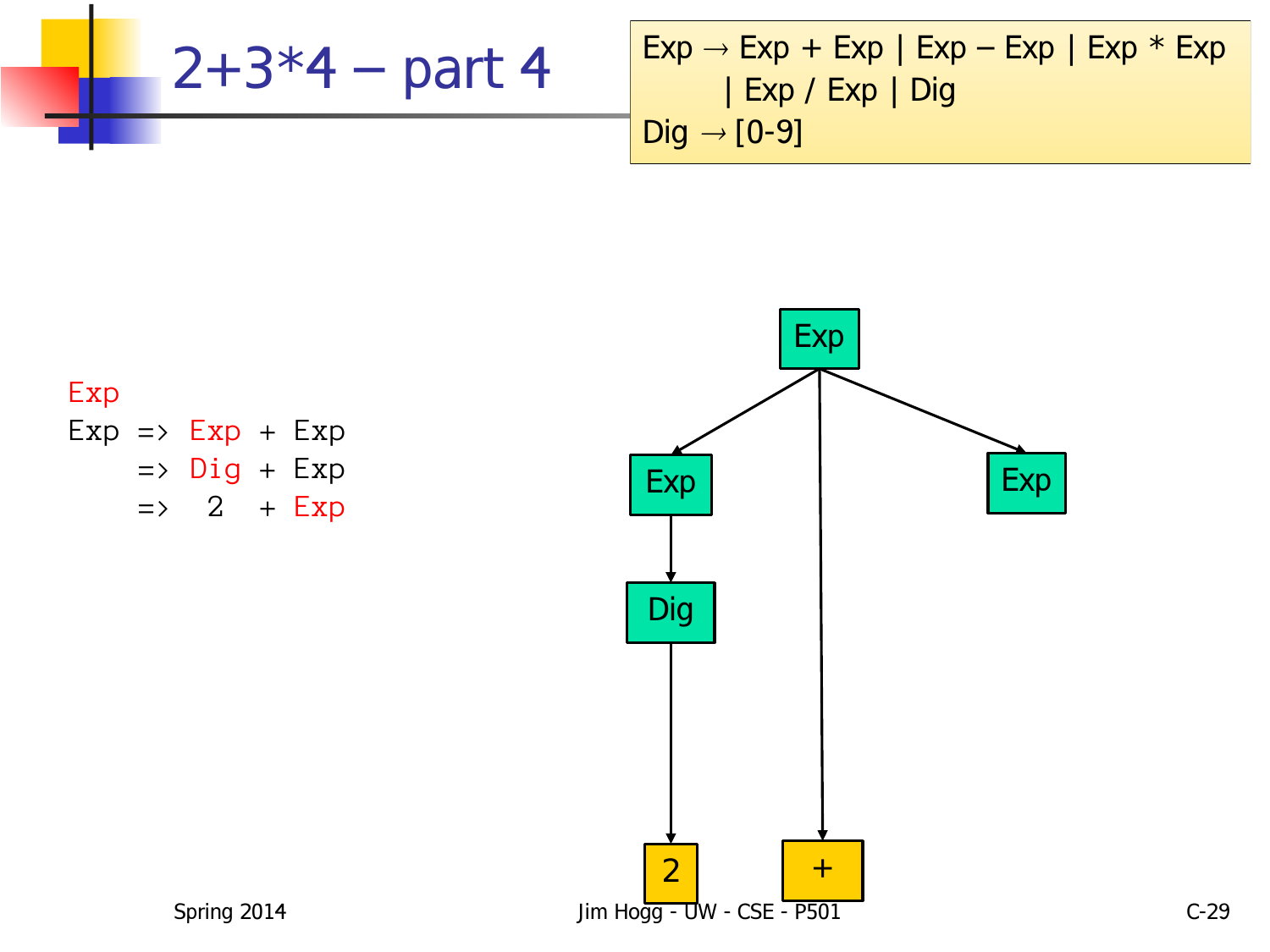

Exp → Exp + Exp | Exp – Exp | Exp * Exp
        | Exp / Exp | Dig
Dig → [0-9]
# 2+3*4 – part 4
Exp
Exp
Exp => Exp + Exp
    => Dig + Exp
    =>  2  + Exp
Exp
Exp
Dig
+
2
C-29
Spring 2014
Jim Hogg - UW - CSE - P501